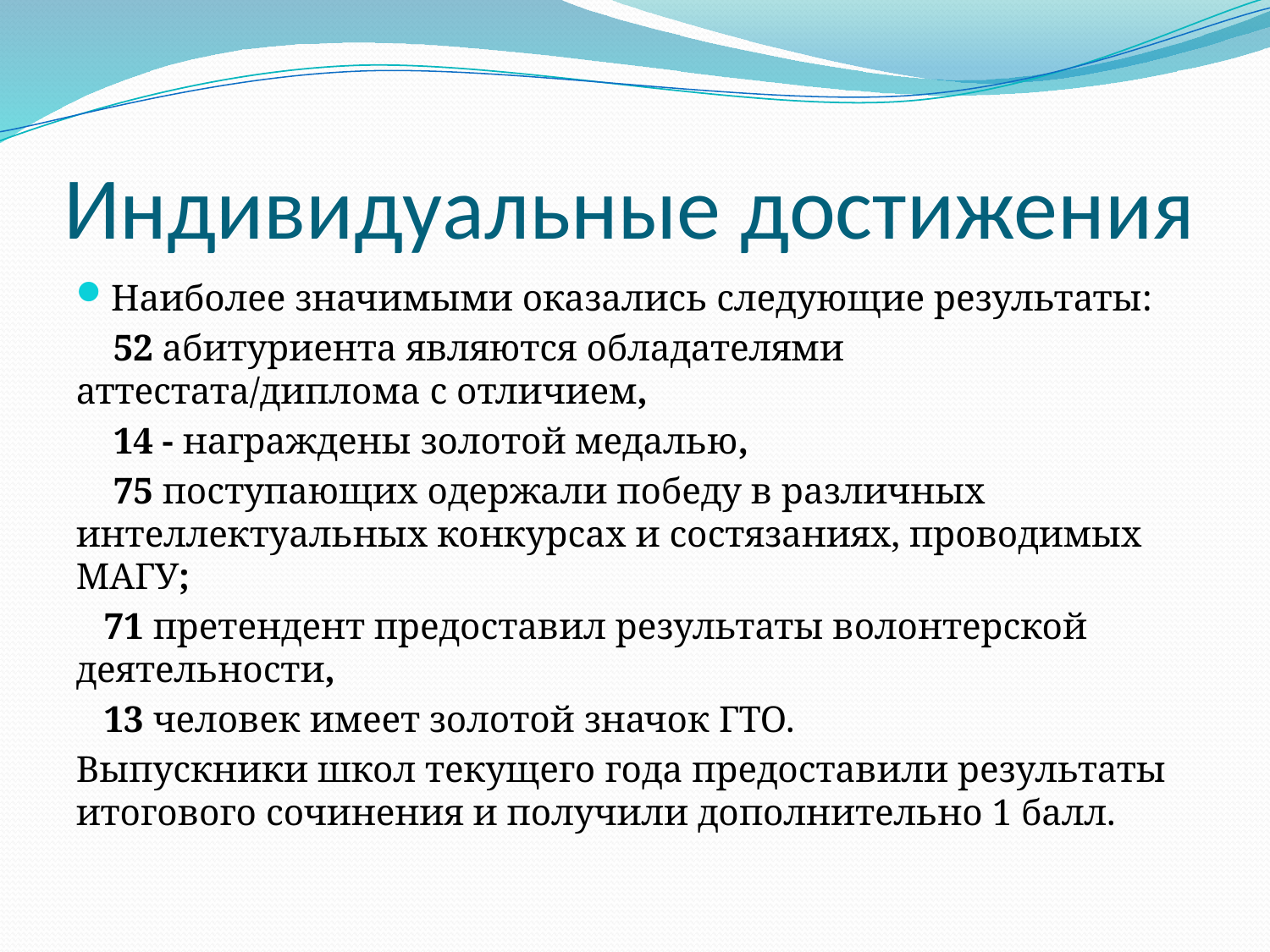

# Индивидуальные достижения
Наиболее значимыми оказались следующие результаты:
    52 абитуриента являются обладателями  аттестата/диплома с отличием,
    14 - награждены золотой медалью,
    75 поступающих одержали победу в различных интеллектуальных конкурсах и состязаниях, проводимых МАГУ;
   71 претендент предоставил результаты волонтерской деятельности,
   13 человек имеет золотой значок ГТО.
Выпускники школ текущего года предоставили результаты итогового сочинения и получили дополнительно 1 балл.